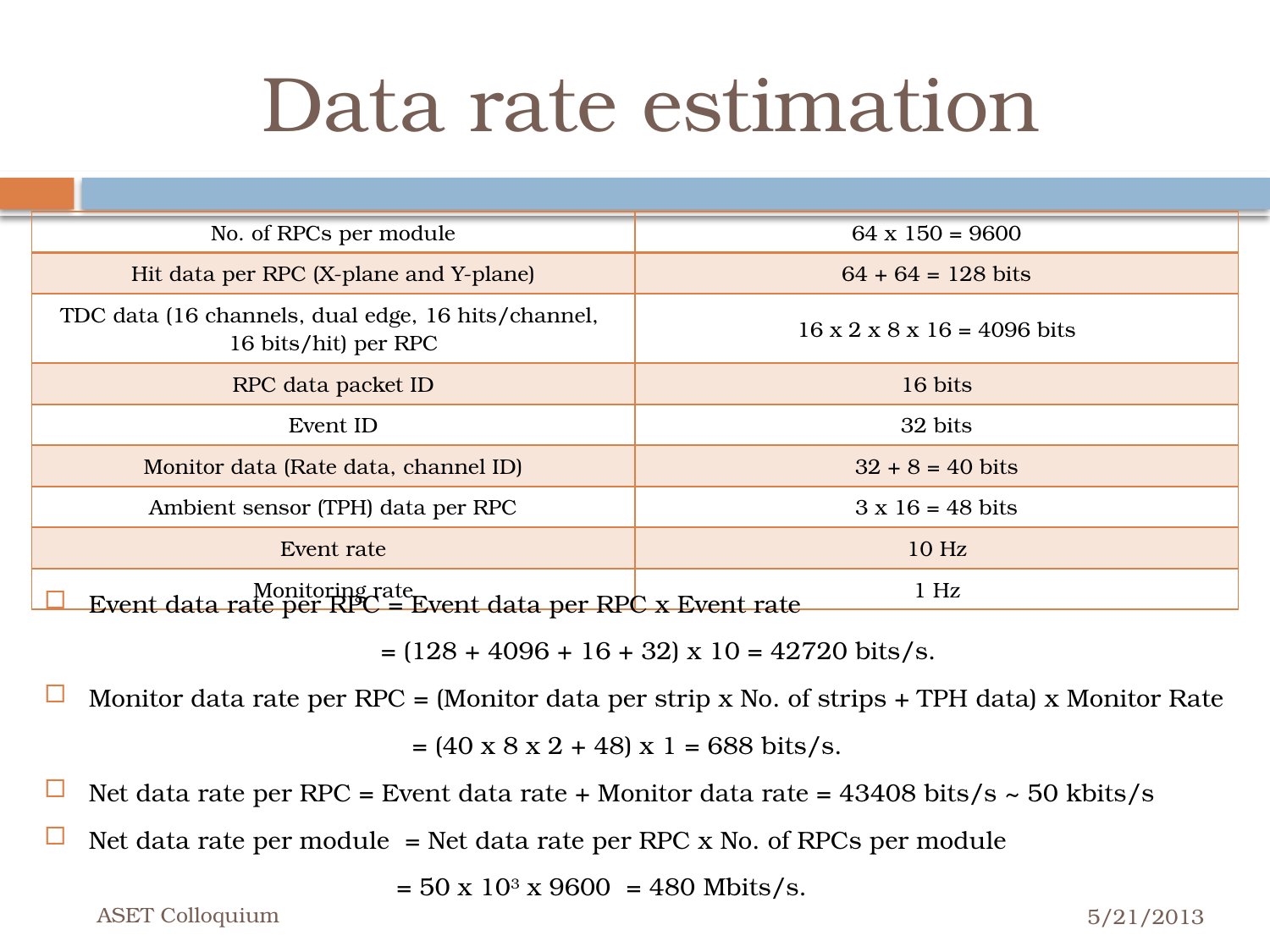

# Data rate estimation
| No. of RPCs per module | 64 x 150 = 9600 |
| --- | --- |
| Hit data per RPC (X-plane and Y-plane) | 64 + 64 = 128 bits |
| TDC data (16 channels, dual edge, 16 hits/channel, 16 bits/hit) per RPC | 16 x 2 x 8 x 16 = 4096 bits |
| RPC data packet ID | 16 bits |
| Event ID | 32 bits |
| Monitor data (Rate data, channel ID) | 32 + 8 = 40 bits |
| Ambient sensor (TPH) data per RPC | 3 x 16 = 48 bits |
| Event rate | 10 Hz |
| Monitoring rate | 1 Hz |
Event data rate per RPC = Event data per RPC x Event rate
                                           = (128 + 4096 + 16 + 32) x 10 = 42720 bits/s.
Monitor data rate per RPC = (Monitor data per strip x No. of strips + TPH data) x Monitor Rate
                                               = (40 x 8 x 2 + 48) x 1 = 688 bits/s.
Net data rate per RPC = Event data rate + Monitor data rate = 43408 bits/s ~ 50 kbits/s
Net data rate per module  = Net data rate per RPC x No. of RPCs per module
                                             = 50 x 103 x 9600  = 480 Mbits/s.

ASET Colloquium
5/21/2013